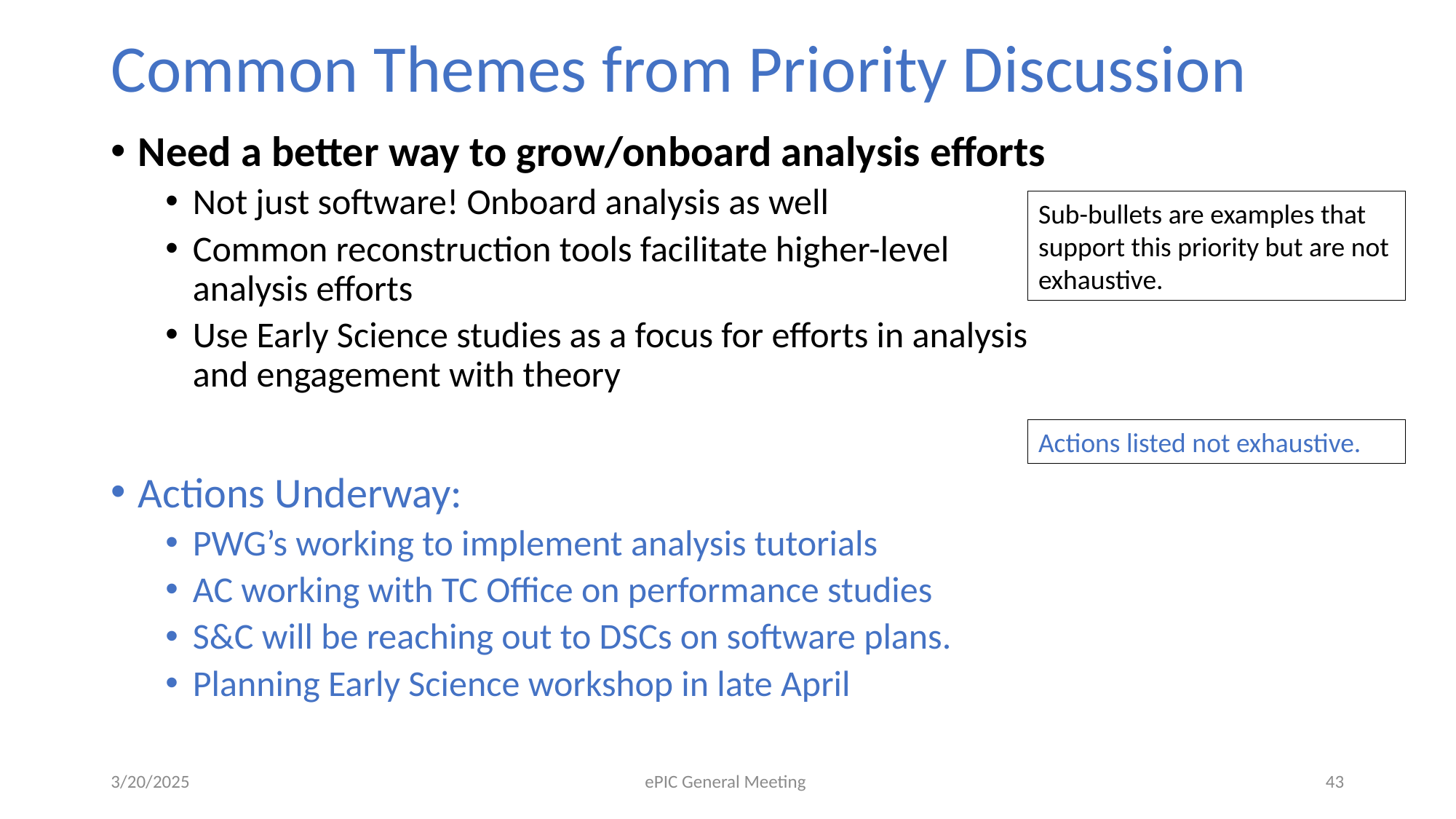

# Common Themes from Priority Discussion
Need a better way to grow/onboard analysis efforts
Not just software! Onboard analysis as well
Common reconstruction tools facilitate higher-level
analysis efforts
Use Early Science studies as a focus for efforts in analysis
and engagement with theory

Actions Underway:
PWG’s working to implement analysis tutorials
AC working with TC Office on performance studies
S&C will be reaching out to DSCs on software plans.
Planning Early Science workshop in late April

Sub-bullets are examples that support this priority but are not exhaustive.
Actions listed not exhaustive.
3/20/2025
ePIC General Meeting
43